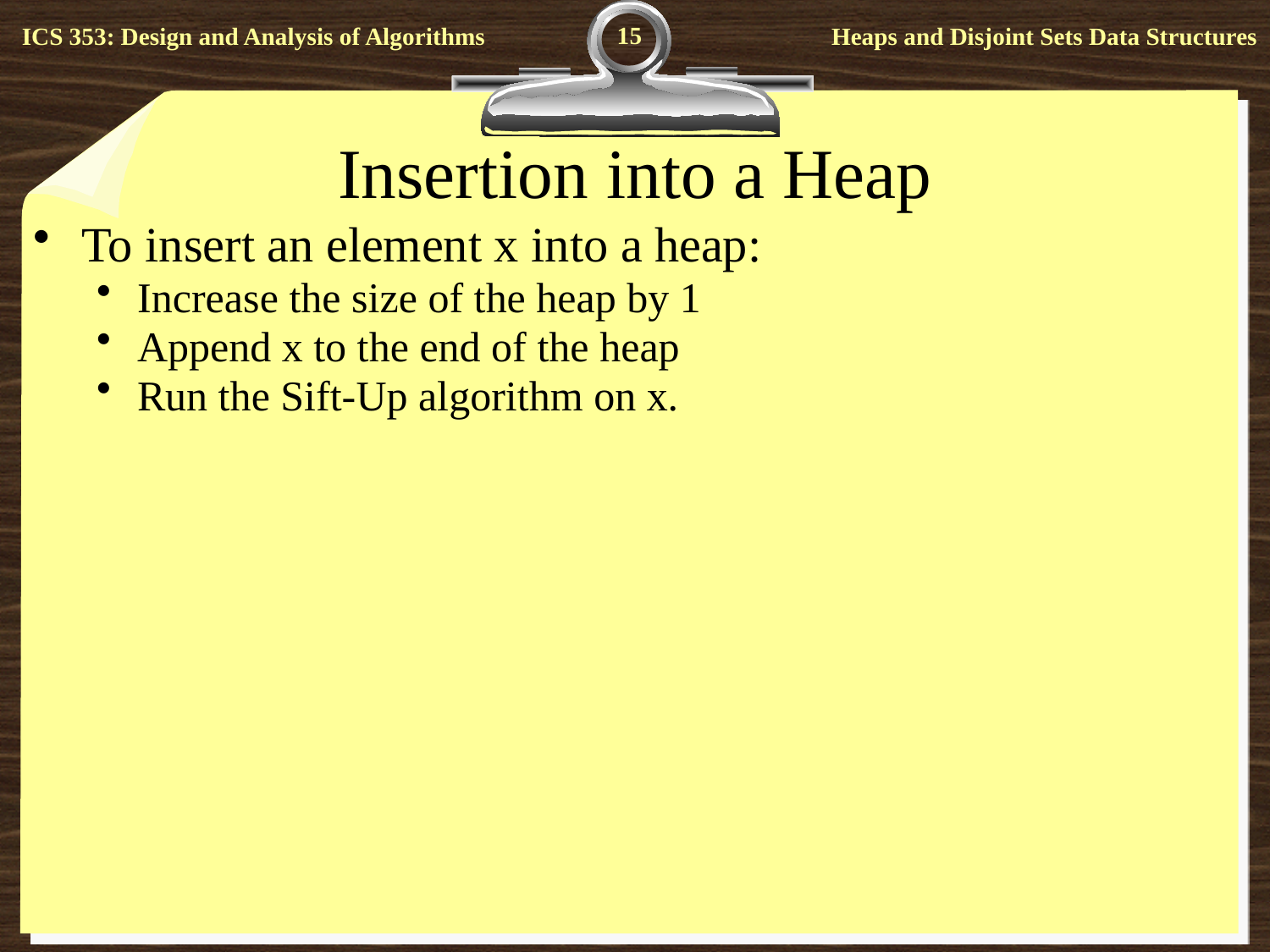

15
# Insertion into a Heap
To insert an element x into a heap:
Increase the size of the heap by 1
Append x to the end of the heap
Run the Sift-Up algorithm on x.